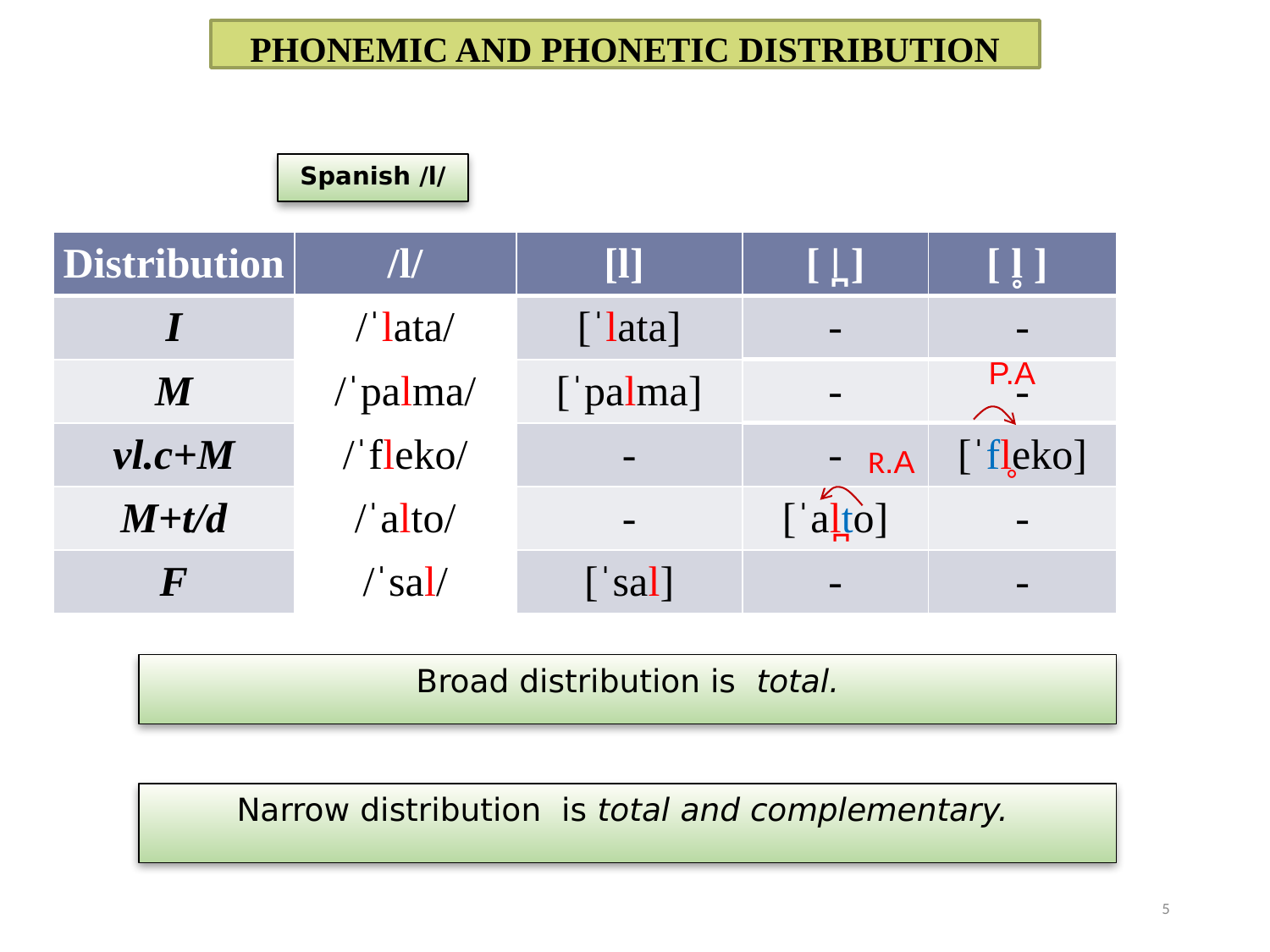

PHONEMIC AND PHONETIC DISTRIBUTION

Spanish /l/
| Distribution | /l/ | [l] | [ ǀ̪ ] | [ l̥ ] |
| --- | --- | --- | --- | --- |
| I | /ˈlata/ | [ˈlata] | - | - |
| M | /ˈpalma/ | [ˈpalma] | - | - |
| vl.c+M | /ˈfleko/ | - | - | [ˈfl̥eko] |
| M+t/d | /ˈalto/ | - | [ˈal̪to] | - |
| F | /ˈsal/ | [ˈsal] | - | - |
P.A

R.A

Broad distribution is  total.

Narrow distribution  is total and complementary.
5